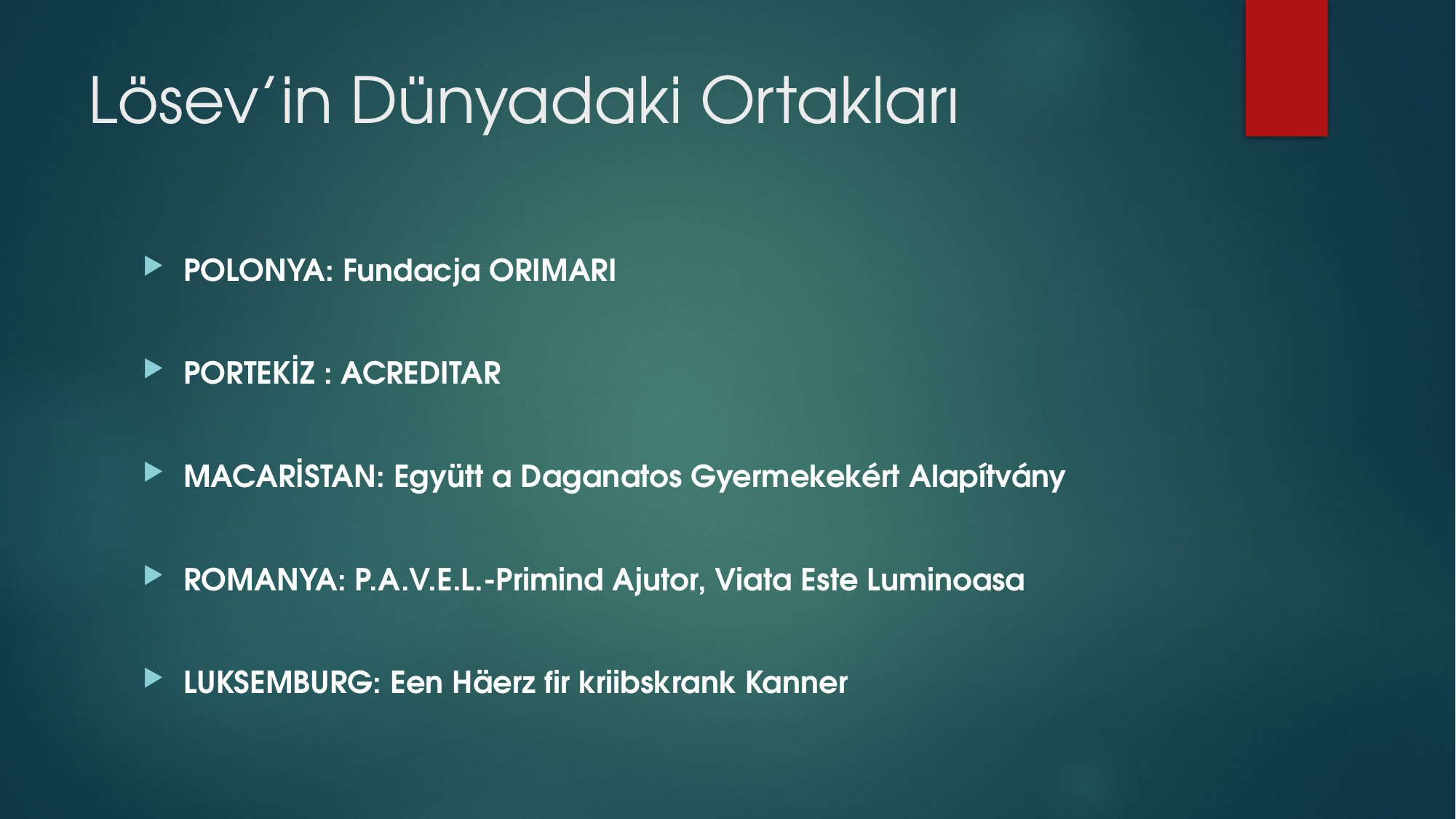

# Lösev’in Dünyadaki Ortakları
POLONYA: Fundacja ORIMARI

PORTEKİZ : ACREDITAR

MACARİSTAN: Együtt a Daganatos Gyermekekért Alapítvány

ROMANYA: P.A.V.E.L.-Primind Ajutor, Viata Este Luminoasa

LUKSEMBURG: Een Häerz fir kriibskrank Kanner